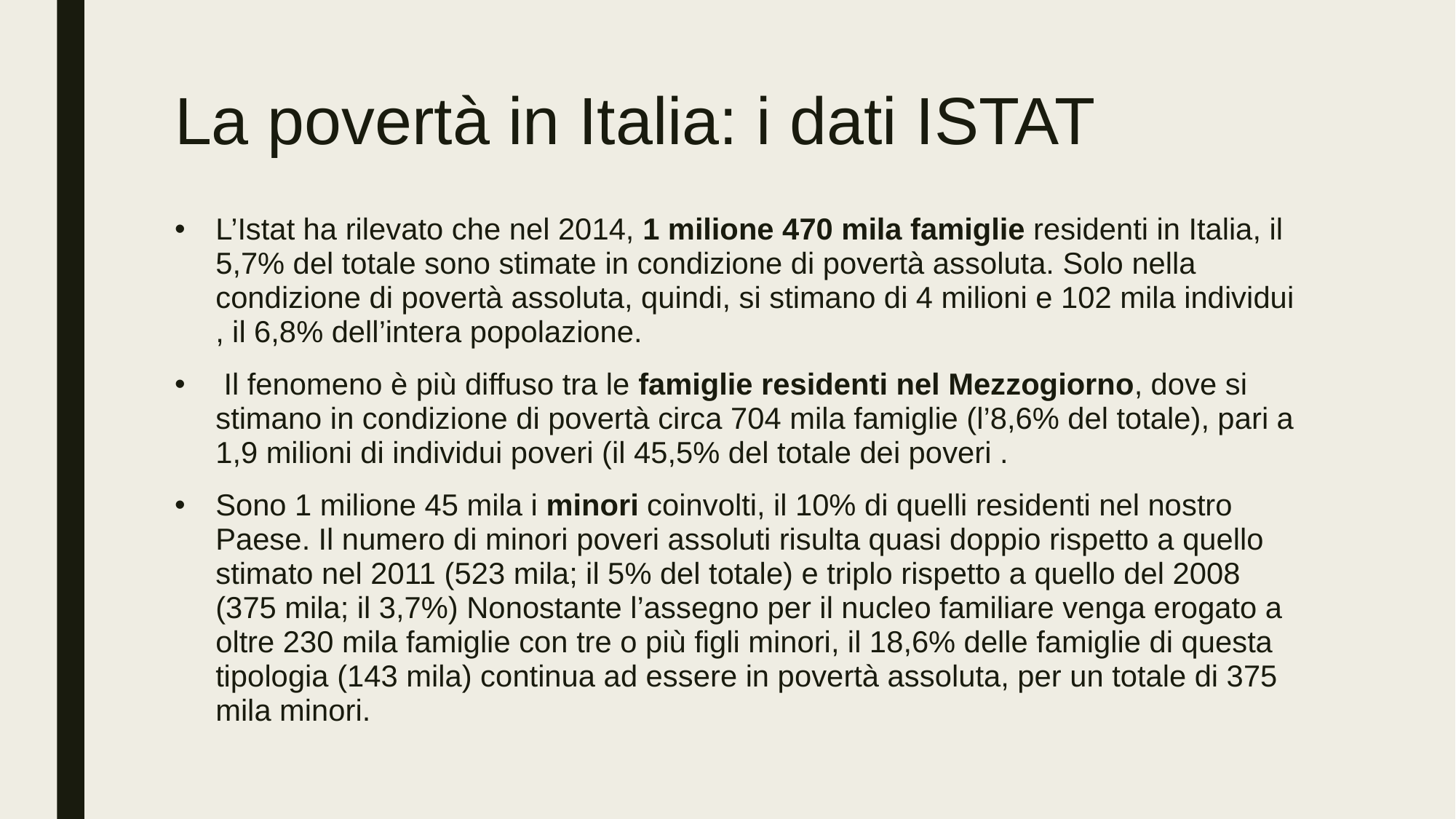

# La povertà in Italia: i dati ISTAT
L’Istat ha rilevato che nel 2014, 1 milione 470 mila famiglie residenti in Italia, il 5,7% del totale sono stimate in condizione di povertà assoluta. Solo nella condizione di povertà assoluta, quindi, si stimano di 4 milioni e 102 mila individui , il 6,8% dell’intera popolazione.
 Il fenomeno è più diffuso tra le famiglie residenti nel Mezzogiorno, dove si stimano in condizione di povertà circa 704 mila famiglie (l’8,6% del totale), pari a 1,9 milioni di individui poveri (il 45,5% del totale dei poveri .
Sono 1 milione 45 mila i minori coinvolti, il 10% di quelli residenti nel nostro Paese. Il numero di minori poveri assoluti risulta quasi doppio rispetto a quello stimato nel 2011 (523 mila; il 5% del totale) e triplo rispetto a quello del 2008 (375 mila; il 3,7%) Nonostante l’assegno per il nucleo familiare venga erogato a oltre 230 mila famiglie con tre o più figli minori, il 18,6% delle famiglie di questa tipologia (143 mila) continua ad essere in povertà assoluta, per un totale di 375 mila minori.